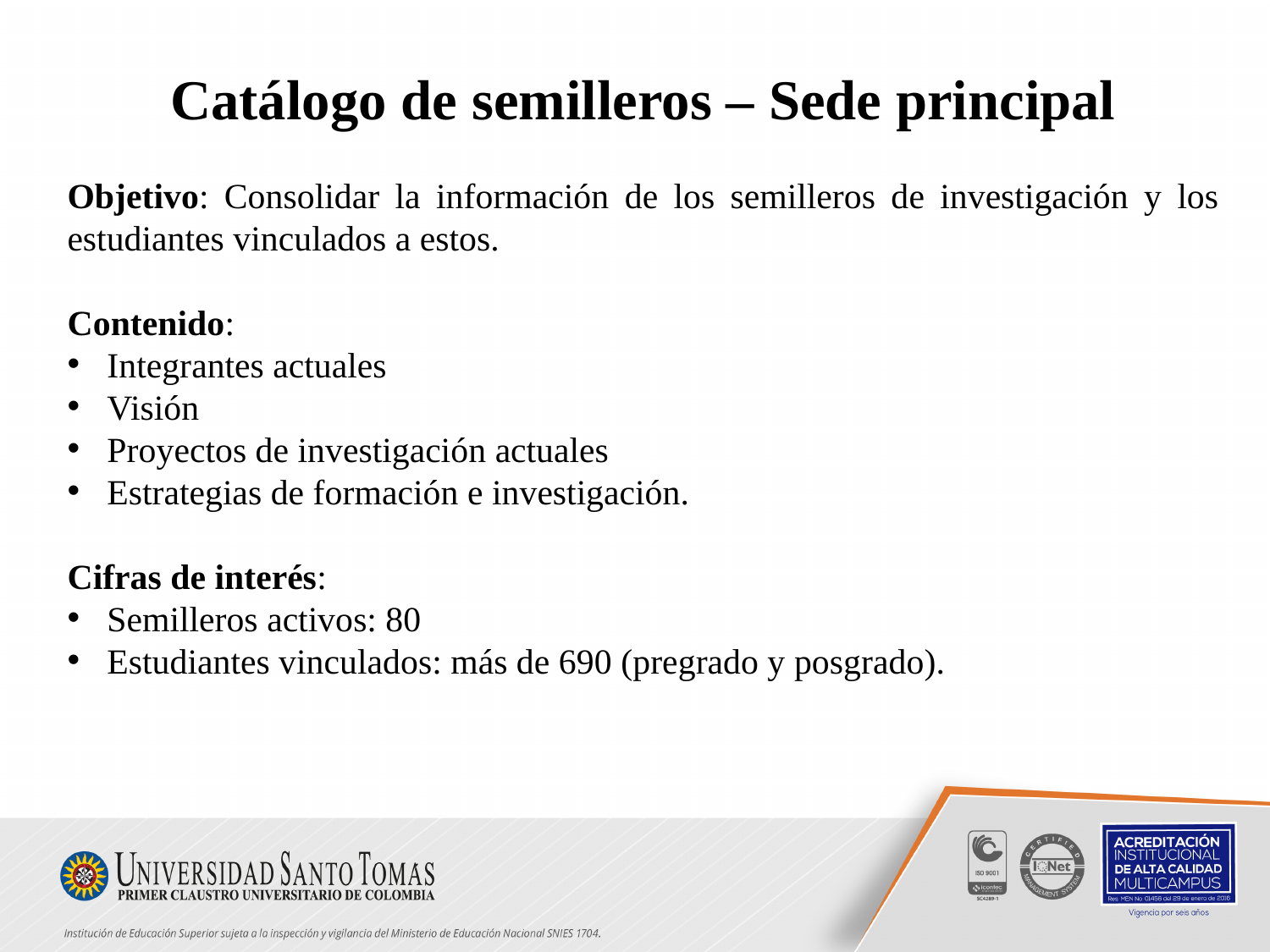

Catálogo de semilleros – Sede principal

Objetivo: Consolidar la información de los semilleros de investigación y los estudiantes vinculados a estos.

Contenido:
Integrantes actuales
Visión
Proyectos de investigación actuales
Estrategias de formación e investigación.

Cifras de interés:
Semilleros activos: 80
Estudiantes vinculados: más de 690 (pregrado y posgrado).